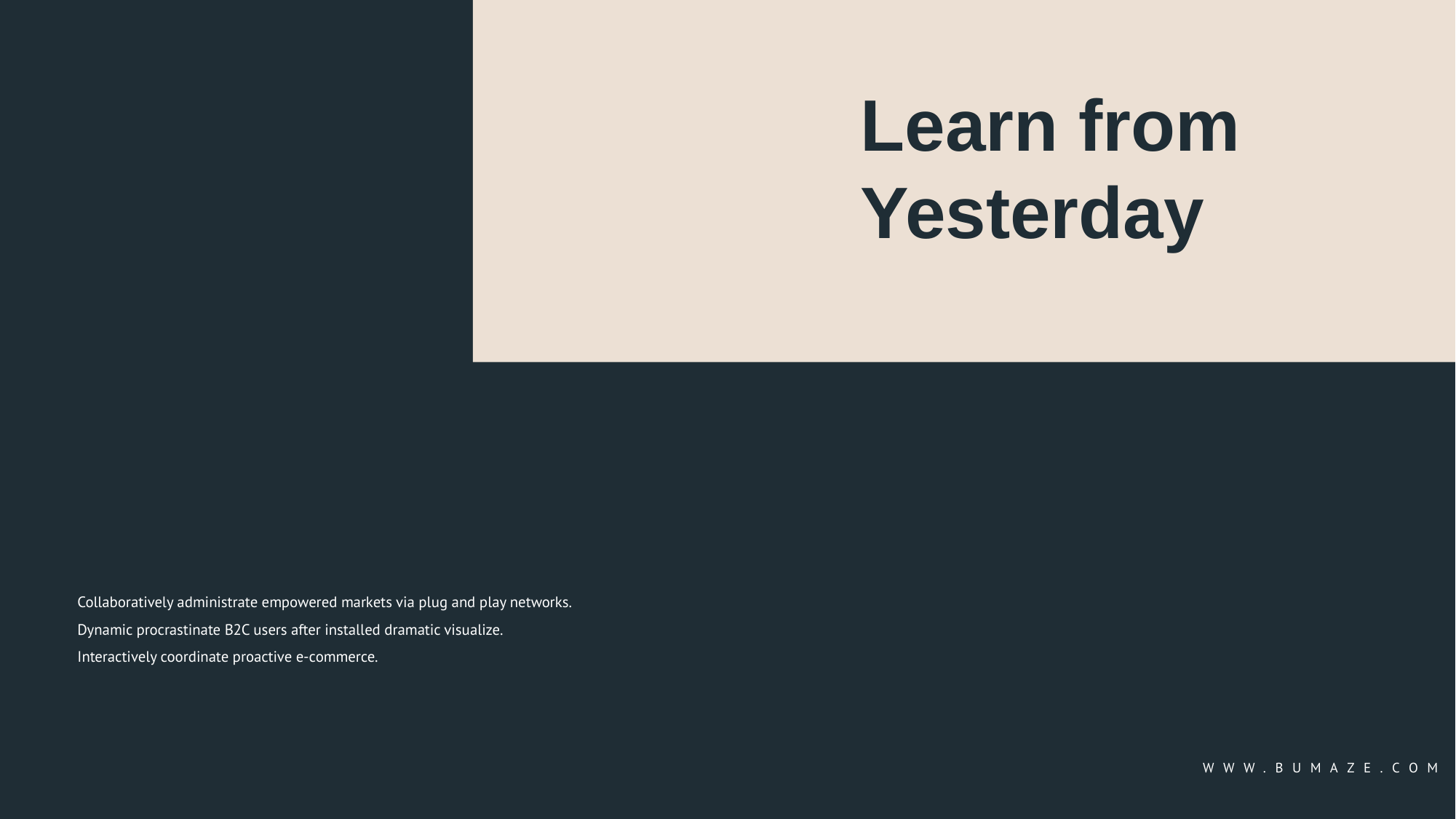

Learn from Yesterday

Collaboratively administrate empowered markets via plug and play networks. Dynamic procrastinate B2C users after installed dramatic visualize. Interactively coordinate proactive e-commerce.
WWW.BUMAZE.COM